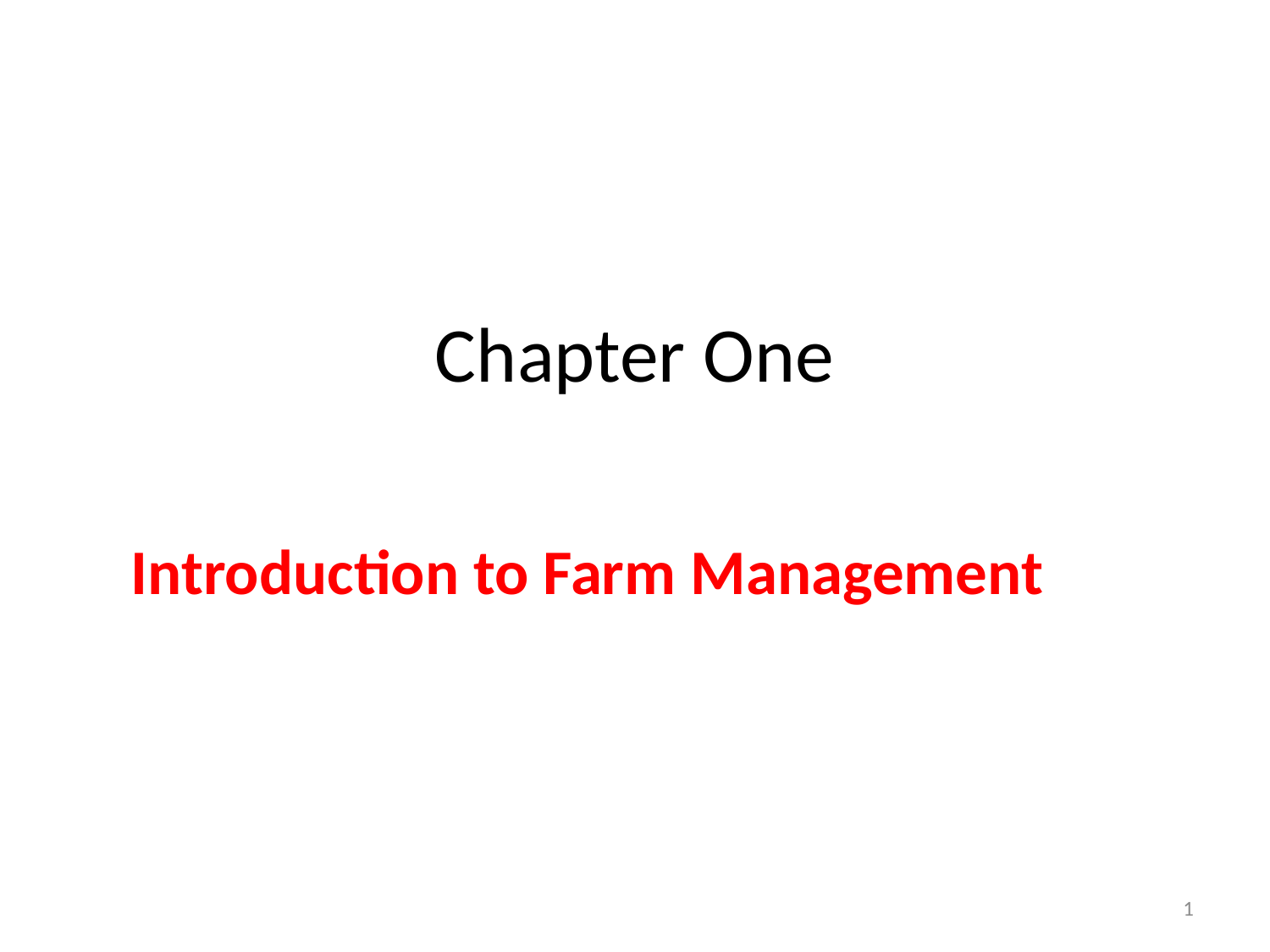

# Chapter One

Introduction to Farm Management

1